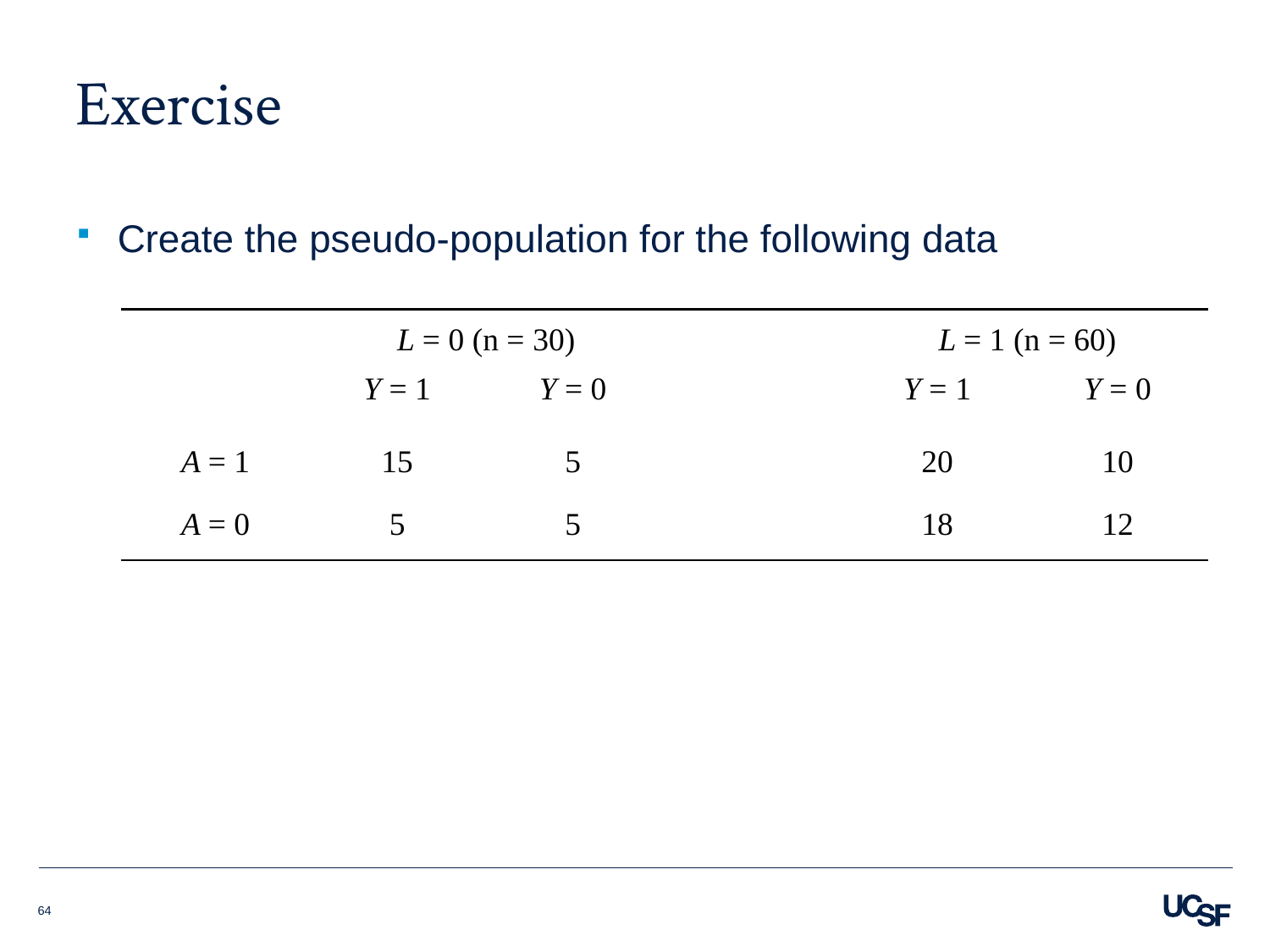

# Exercise
Create the pseudo-population for the following data
|  | L = 0 (n = 30) |  |  | L = 1 (n = 60) |  |
| --- | --- | --- | --- | --- | --- |
|  | Y = 1 | Y = 0 |  | Y = 1 | Y = 0 |
| A = 1 | 15 | 5 |  | 20 | 10 |
| A = 0 | 5 | 5 |  | 18 | 12 |
64